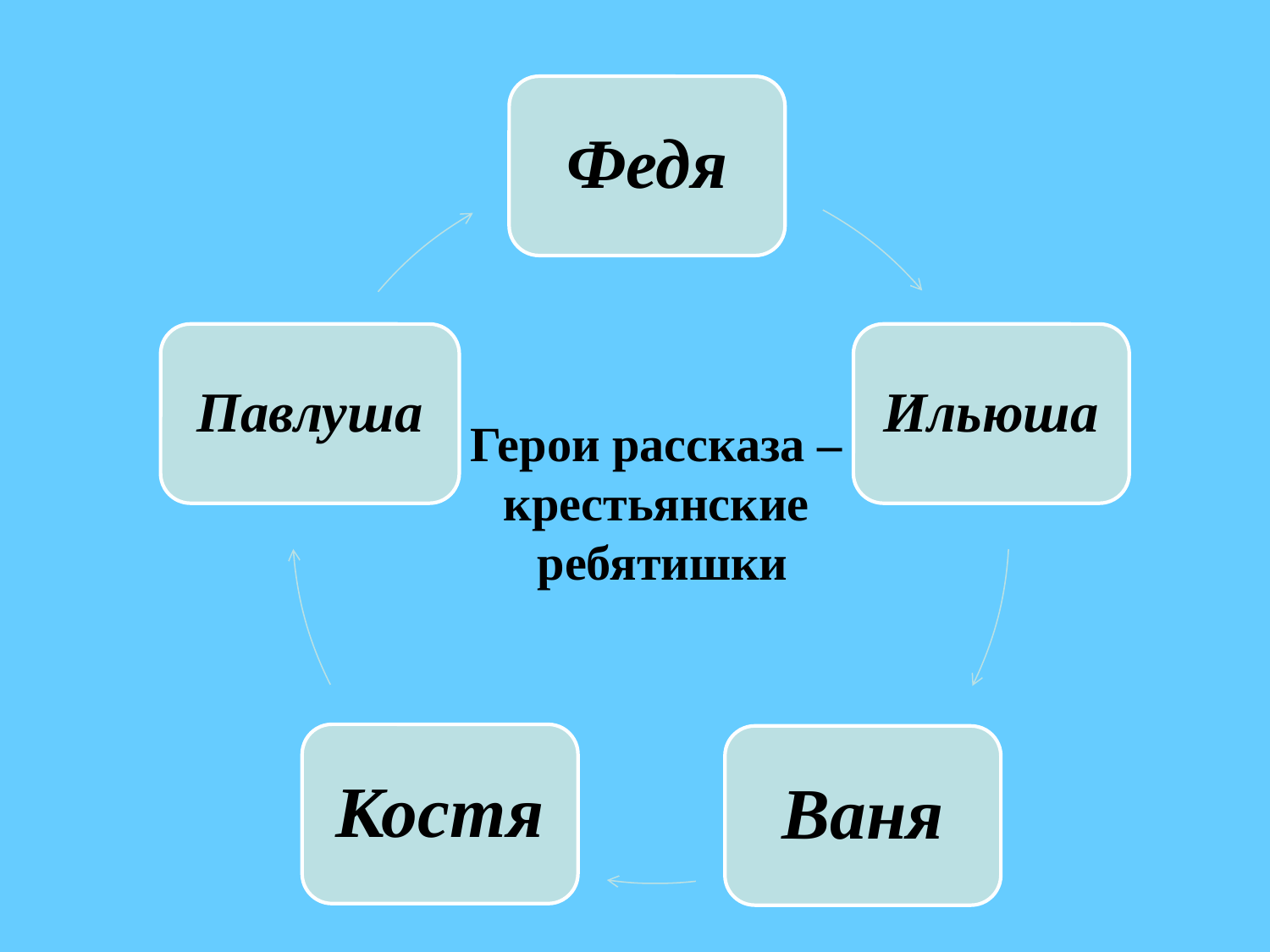

Федя
Ильюша
Ваня
Костя
Павлуша
Герои рассказа –
крестьянские
ребятишки